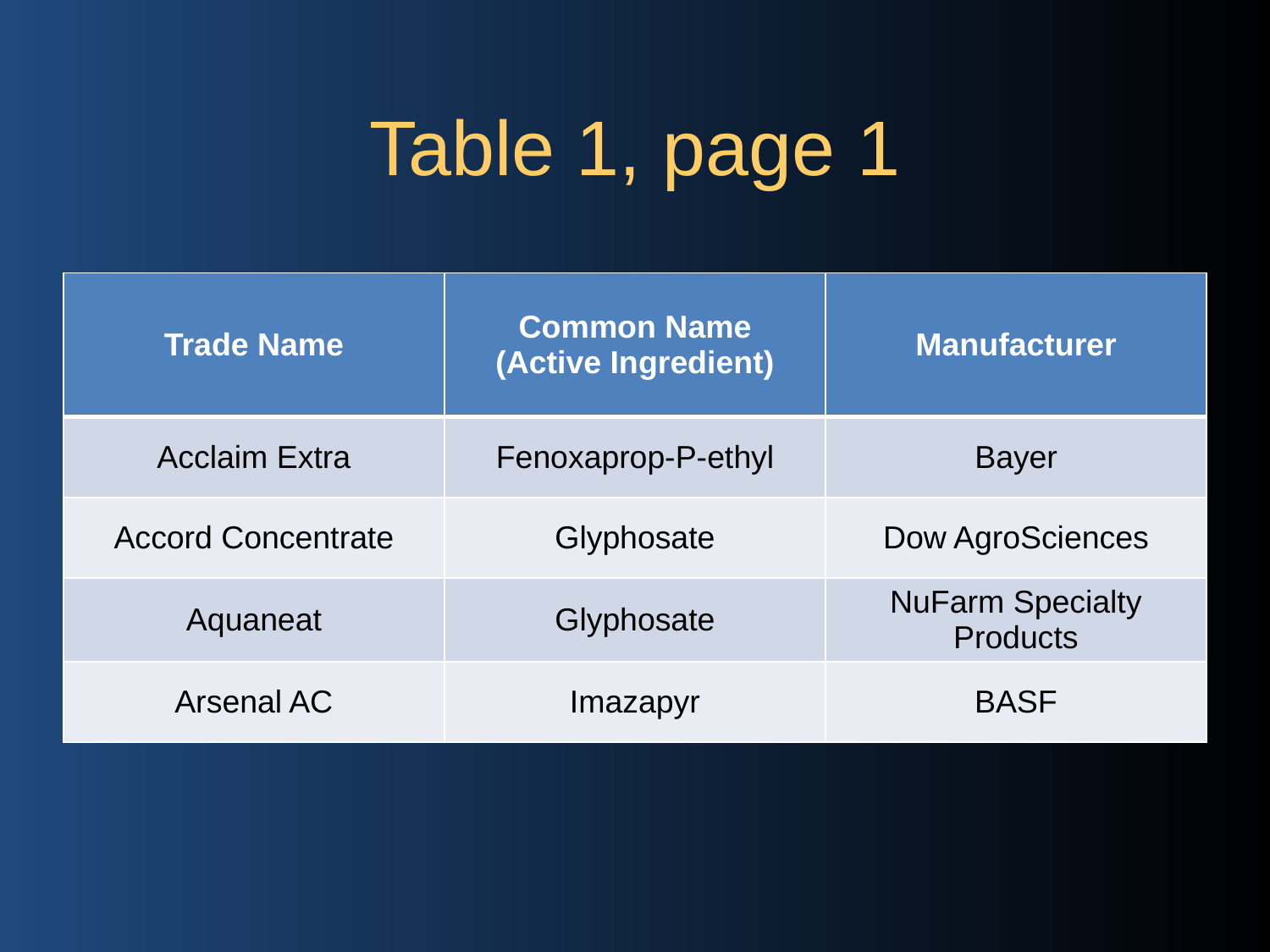

# Table 1, page 1

| Trade Name | Common Name (Active Ingredient) | Manufacturer |
| --- | --- | --- |
| Acclaim Extra | Fenoxaprop-P-ethyl | Bayer |
| Accord Concentrate | Glyphosate | Dow AgroSciences |
| Aquaneat | Glyphosate | NuFarm Specialty Products |
| Arsenal AC | Imazapyr | BASF |